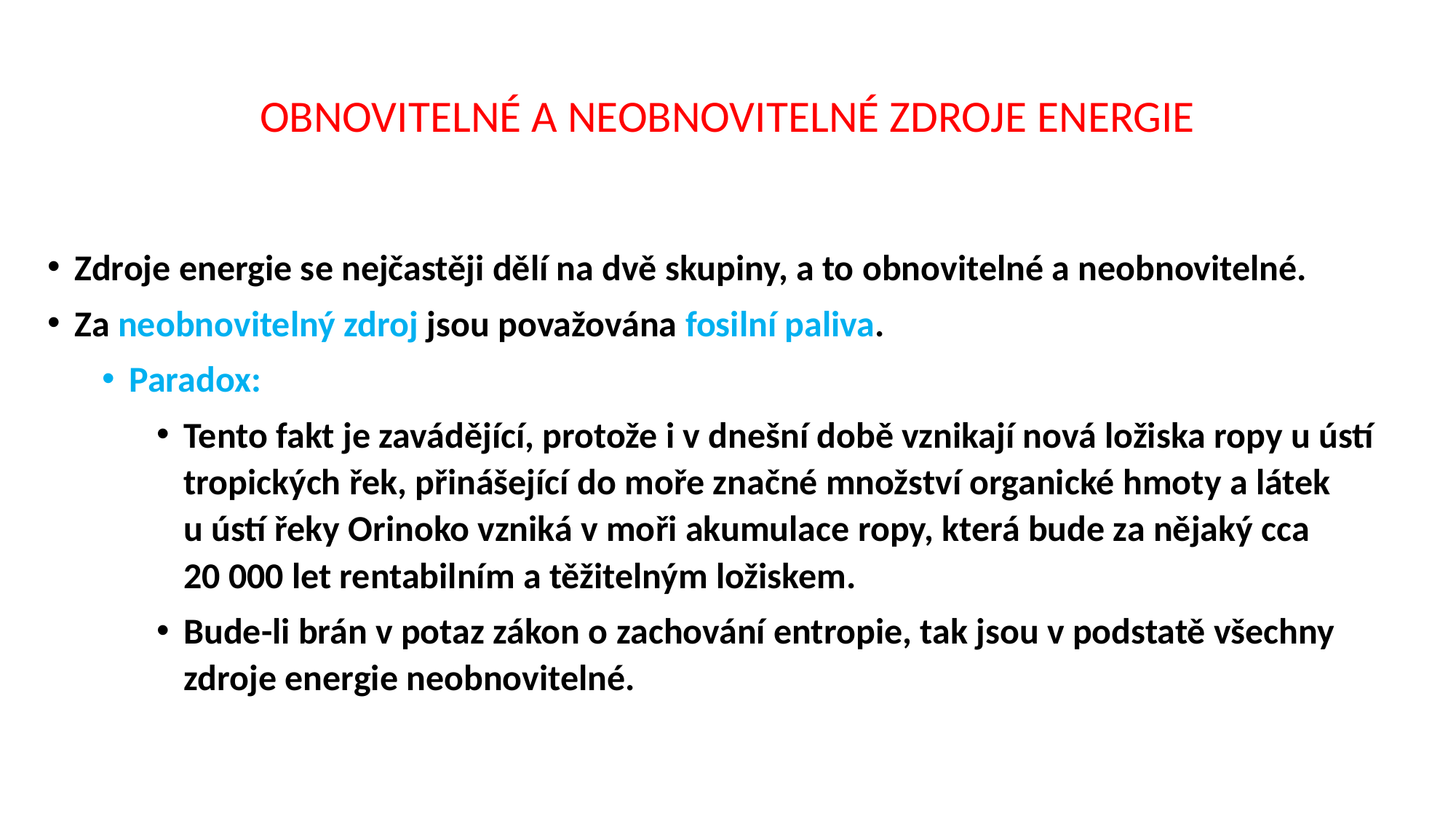

# OBNOVITELNÉ A NEOBNOVITELNÉ ZDROJE ENERGIE
Zdroje energie se nejčastěji dělí na dvě skupiny, a to obnovitelné a neobnovitelné.
Za neobnovitelný zdroj jsou považována fosilní paliva.
Paradox:
Tento fakt je zavádějící, protože i v dnešní době vznikají nová ložiska ropy u ústí tropických řek, přinášející do moře značné množství organické hmoty a látek
u ústí řeky Orinoko vzniká v moři akumulace ropy, která bude za nějaký cca
20 000 let rentabilním a těžitelným ložiskem.
Bude-li brán v potaz zákon o zachování entropie, tak jsou v podstatě všechny zdroje energie neobnovitelné.